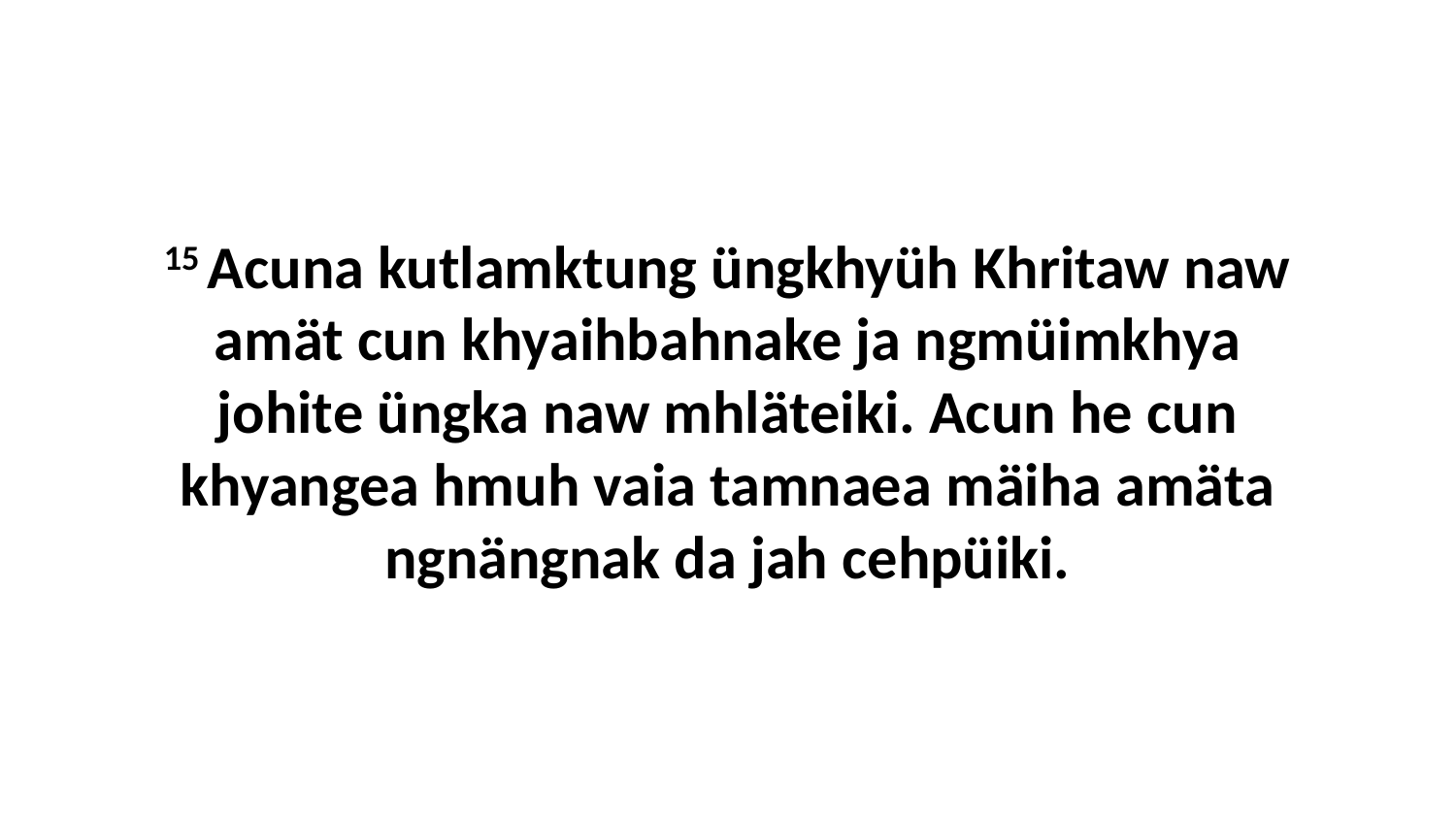

15 Acuna kutlamktung üngkhyüh Khritaw naw amät cun khyaihbahnake ja ngmüimkhya johite üngka naw mhläteiki. Acun he cun khyangea hmuh vaia tamnaea mäiha amäta ngnängnak da jah cehpüiki.